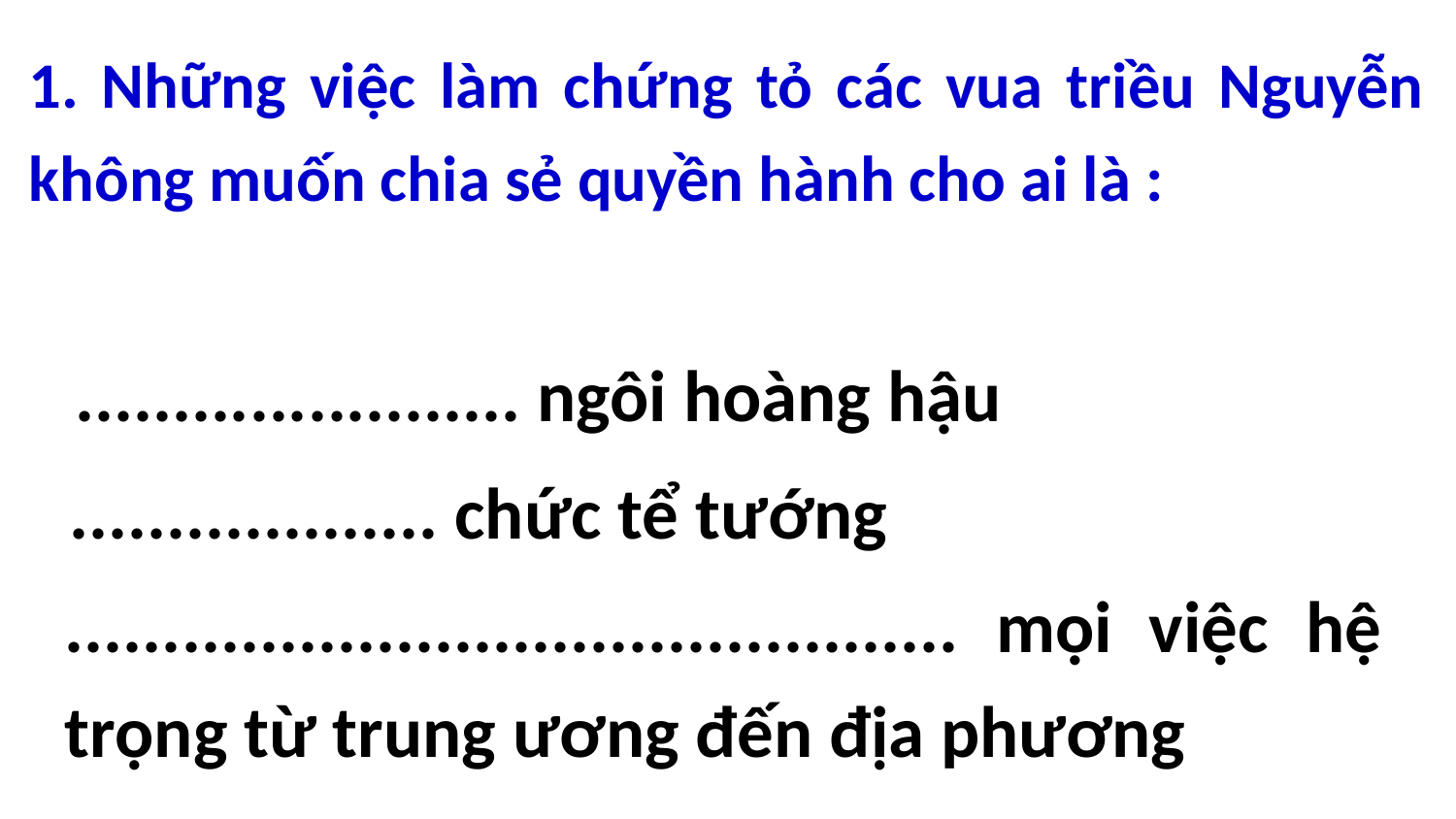

1. Những việc làm chứng tỏ các vua triều Nguyễn không muốn chia sẻ quyền hành cho ai là :
Không đặt
....................... ngôi hoàng hậu
Bỏ
................... chức tể tướng
Tự mình trực tiếp điều hành
.............................................. mọi việc hệ trọng từ trung ương đến địa phương